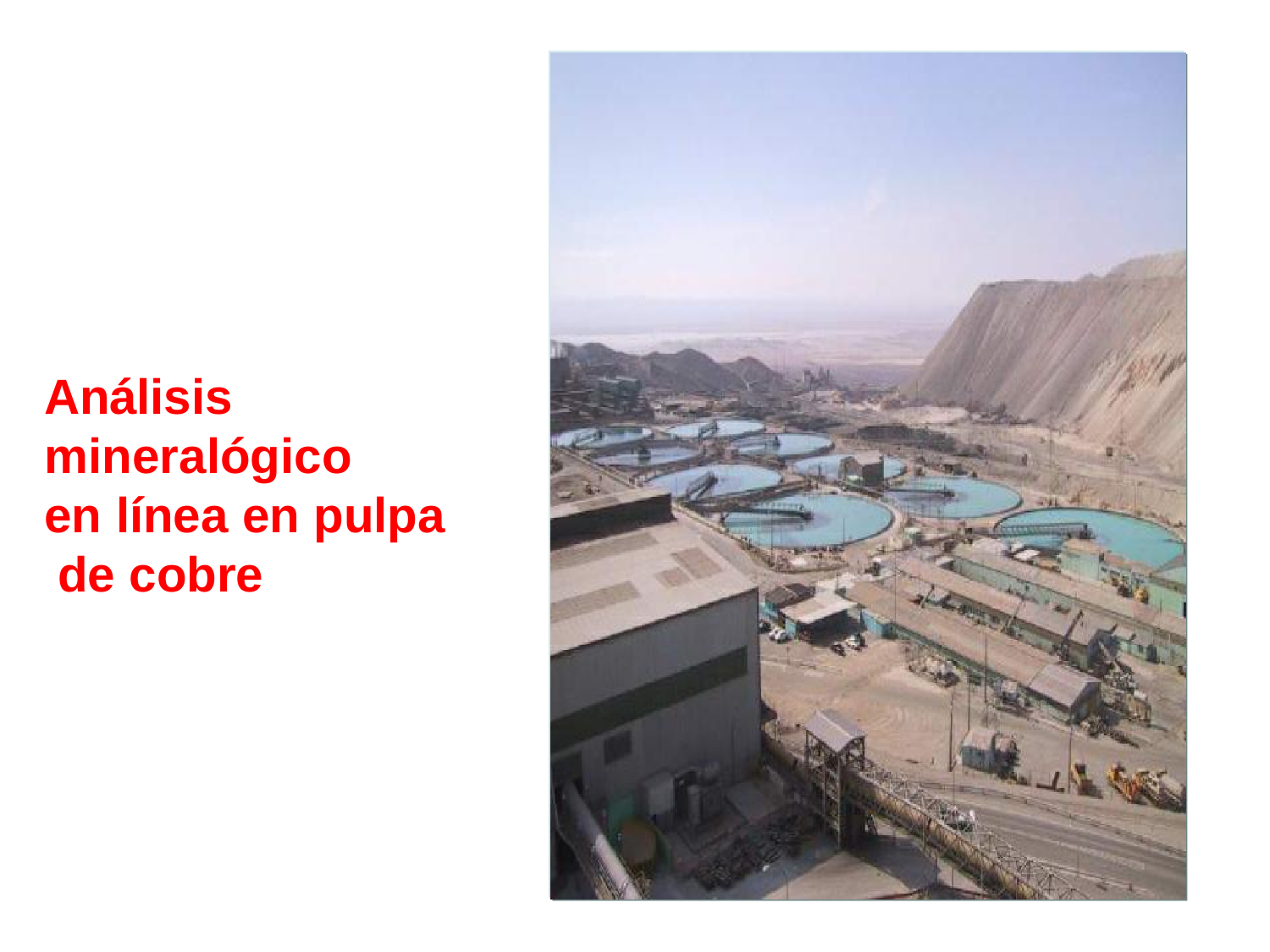

Análisis  mineralógico
en línea en pulpa  de cobre